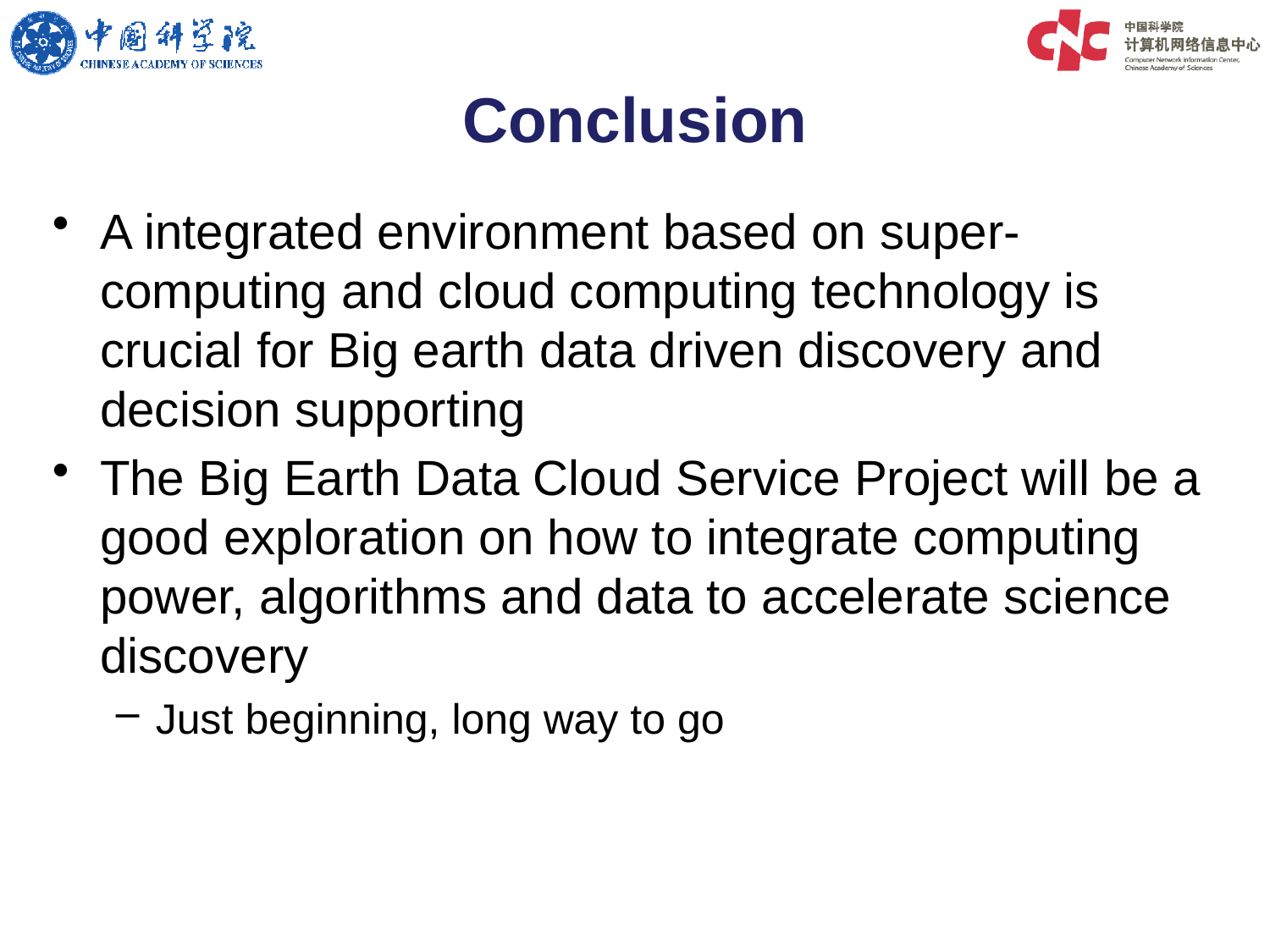

# Conclusion
A integrated environment based on super-computing and cloud computing technology is crucial for Big earth data driven discovery and decision supporting
The Big Earth Data Cloud Service Project will be a good exploration on how to integrate computing power, algorithms and data to accelerate science discovery
Just beginning, long way to go